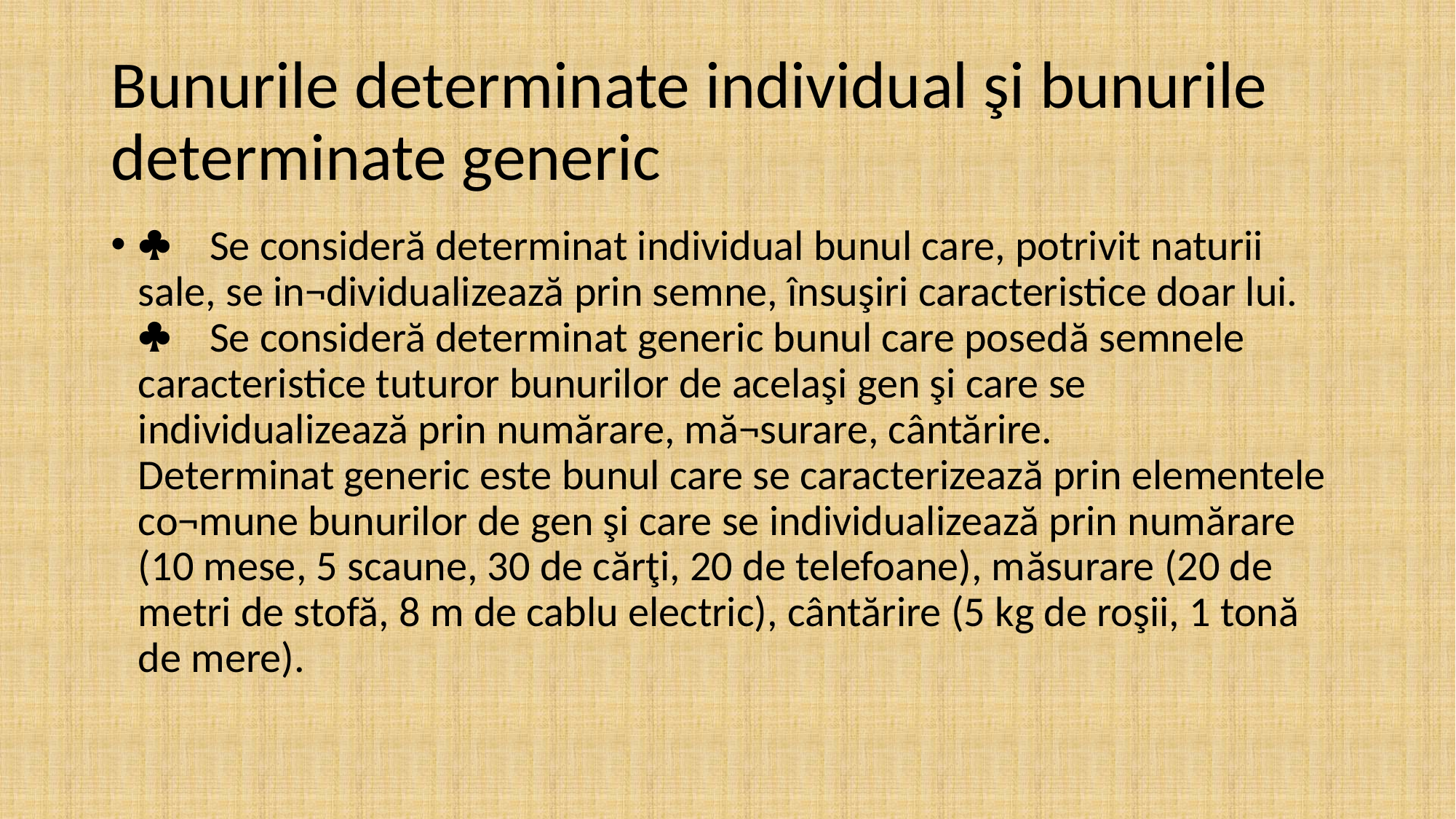

# Bunurile determinate individual şi bunurile determinate generic
♣    Se consideră determinat individual bunul care, potrivit naturii sale, se in¬dividualizează prin semne, însuşiri caracteristice doar lui.
♣    Se consideră determinat generic bunul care posedă semnele caracteristice tuturor bunurilor de acelaşi gen şi care se individualizează prin numărare, mă¬surare, cântărire.
Determinat generic este bunul care se caracterizează prin elementele co¬mune bunurilor de gen şi care se individualizează prin numărare (10 mese, 5 scaune, 30 de cărţi, 20 de telefoane), măsurare (20 de metri de stofă, 8 m de cablu electric), cântărire (5 kg de roşii, 1 tonă de mere).